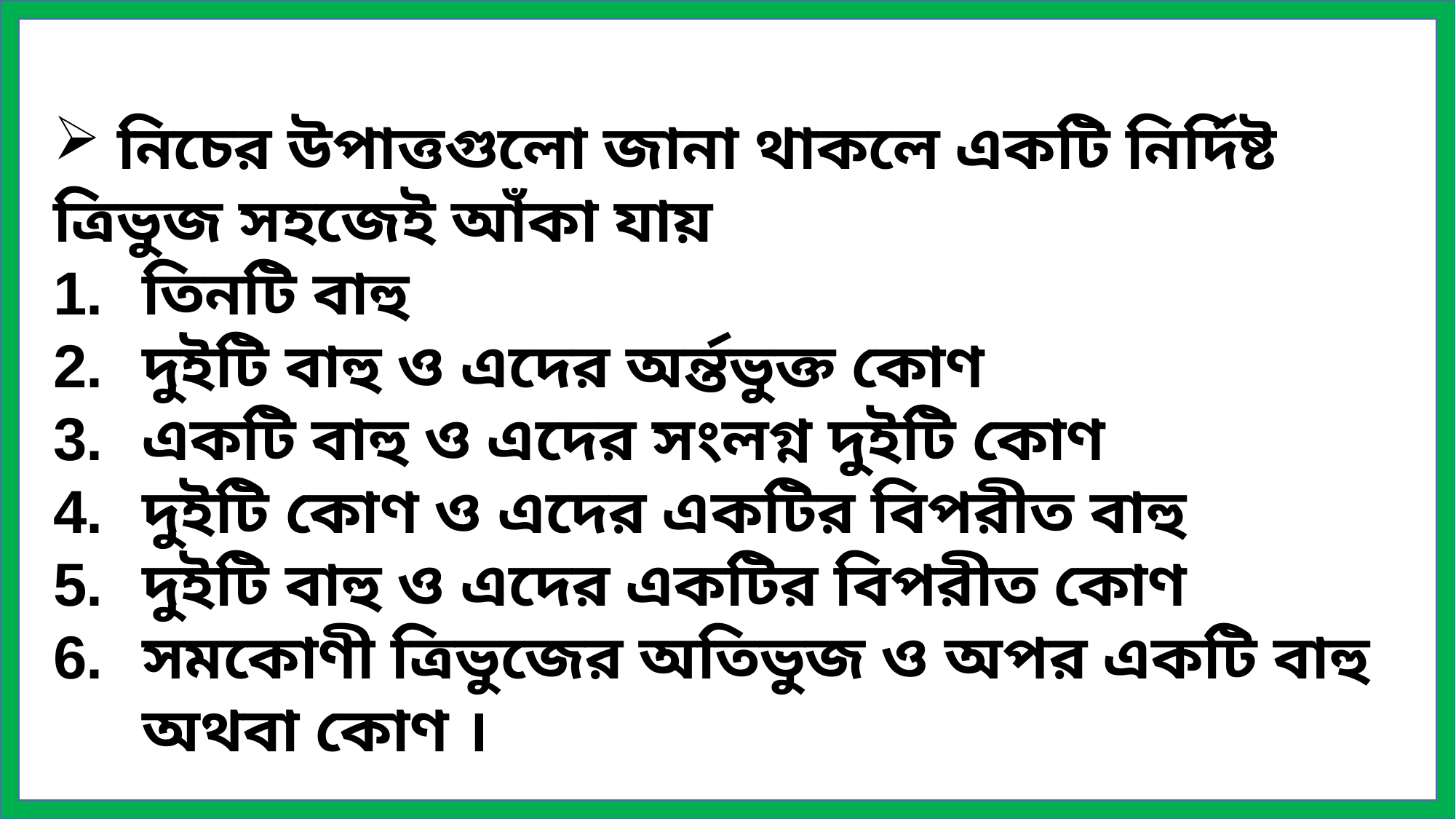

নিচের উপাত্তগুলো জানা থাকলে একটি নির্দিষ্ট ত্রিভুজ সহজেই আঁকা যায়
তিনটি বাহু
দুইটি বাহু ও এদের অর্ন্তভুক্ত কোণ
একটি বাহু ও এদের সংলগ্ন দুইটি কোণ
দুইটি কোণ ও এদের একটির বিপরীত বাহু
দুইটি বাহু ও এদের একটির বিপরীত কোণ
সমকোণী ত্রিভুজের অতিভুজ ও অপর একটি বাহু অথবা কোণ ।